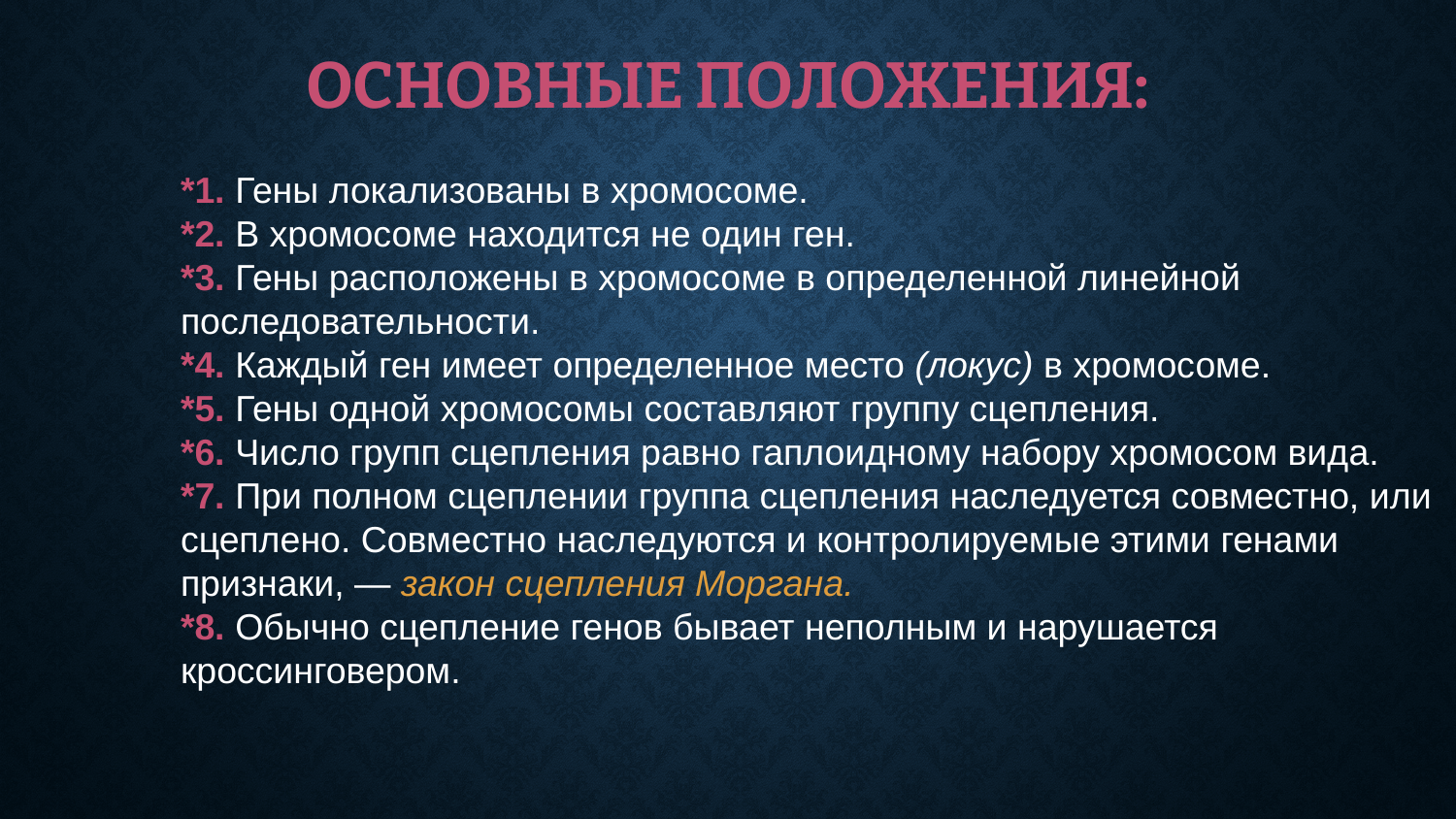

ОСНОВНЫЕ ПОЛОЖЕНИЯ:

*1. Гены локализованы в хромосоме.
*2. В хромосоме находится не один ген.
*3. Гены расположены в хромосоме в определенной линейной последовательности.
*4. Каждый ген имеет определенное место (локус) в хромосоме.
*5. Гены одной хромосомы составляют группу сцепления.
*6. Число групп сцепления равно гаплоидному набору хромосом вида.
*7. При полном сцеплении группа сцепления наследуется совместно, или сцеплено. Совместно наследуются и контролируемые этими генами признаки, — закон сцепления Моргана.
*8. Обычно сцепление генов бывает неполным и нарушается кроссинговером.